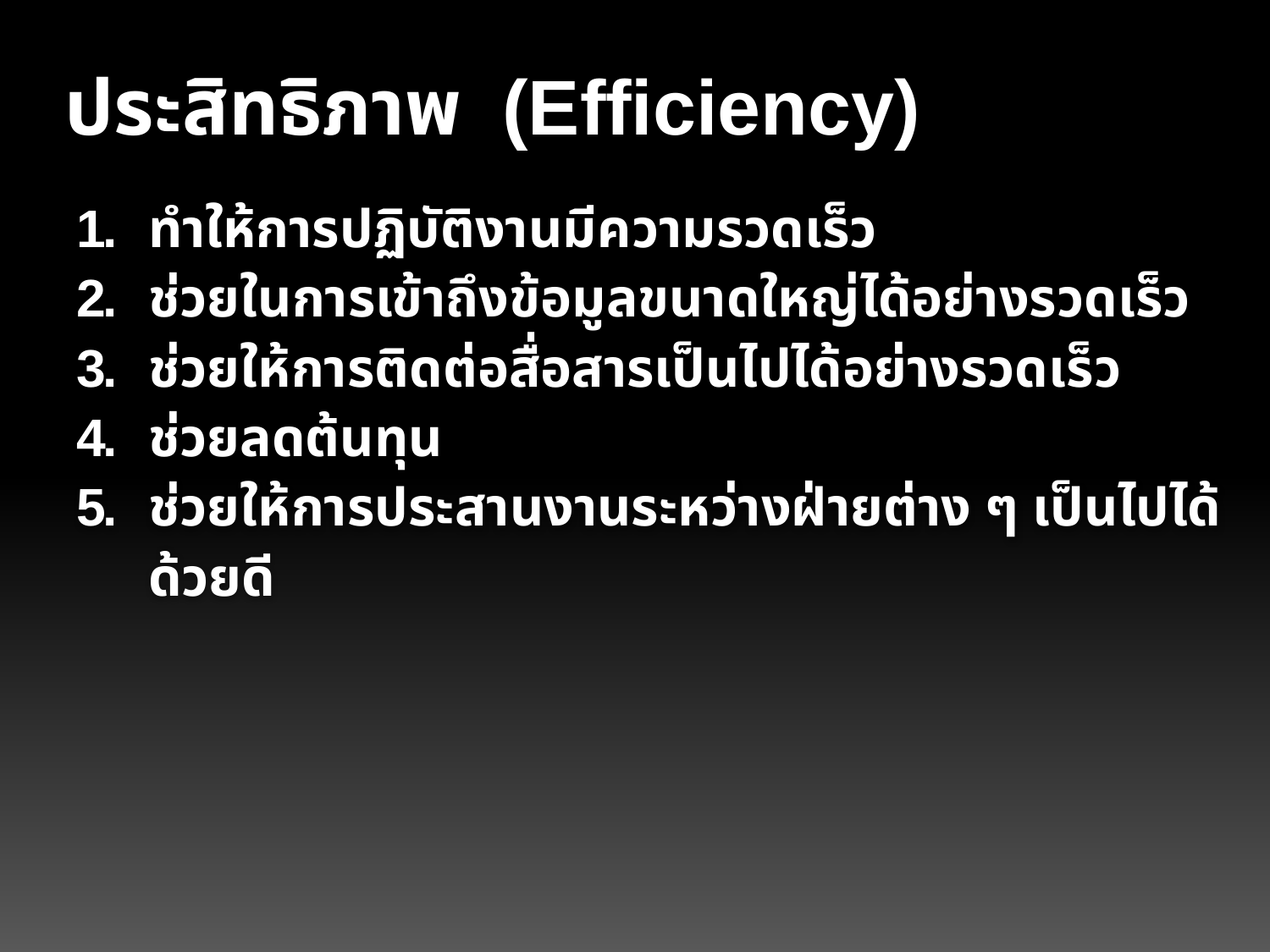

ประสิทธิภาพ  (Efficiency)
ทำให้การปฏิบัติงานมีความรวดเร็ว
ช่วยในการเข้าถึงข้อมูลขนาดใหญ่ได้อย่างรวดเร็ว
ช่วยให้การติดต่อสื่อสารเป็นไปได้อย่างรวดเร็ว
ช่วยลดต้นทุน
ช่วยให้การประสานงานระหว่างฝ่ายต่าง ๆ เป็นไปได้ด้วยดี